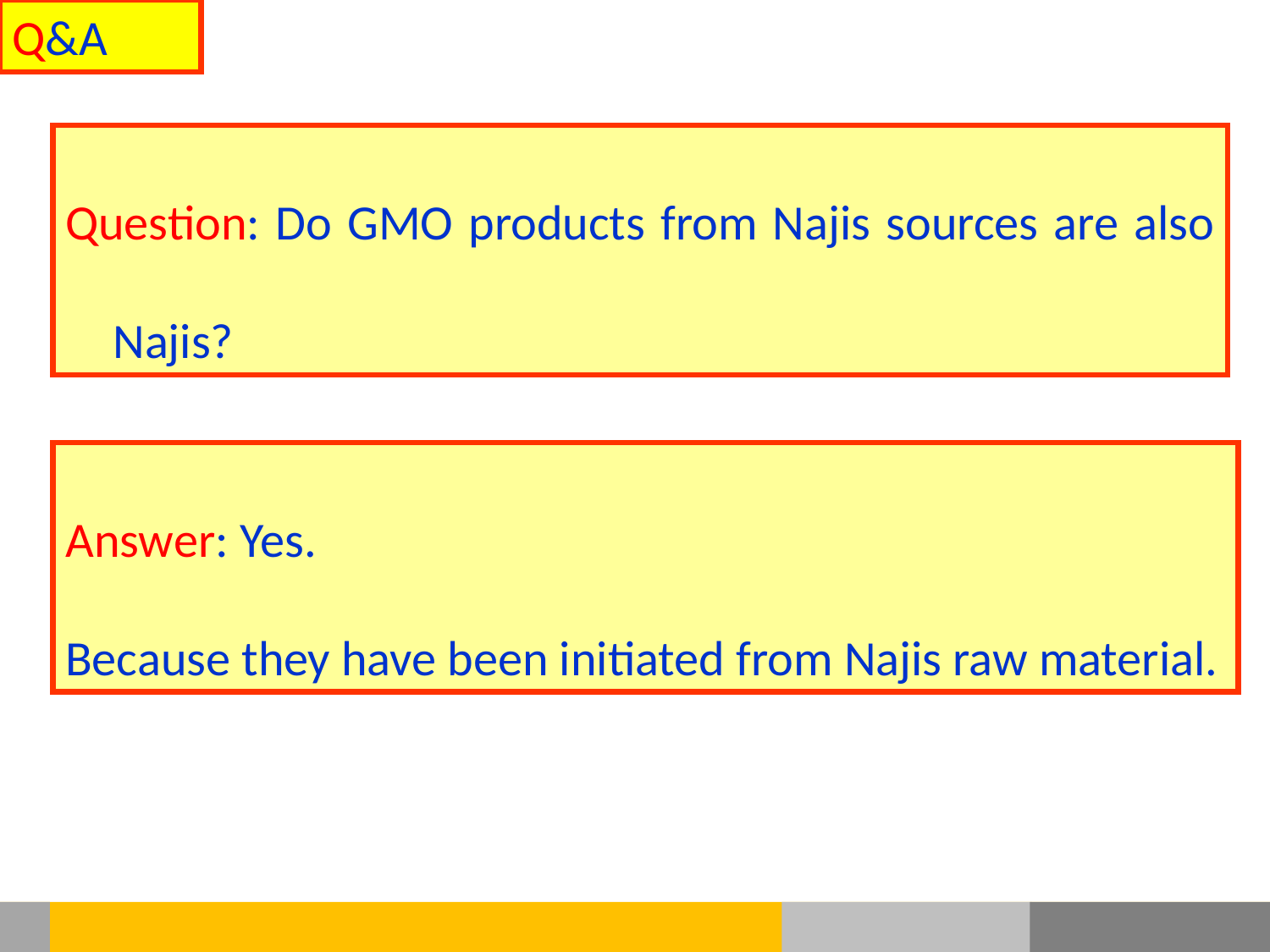

Q&A
Question: Do GMO products from Najis sources are also Najis?
Answer: Yes.
Because they have been initiated from Najis raw material.